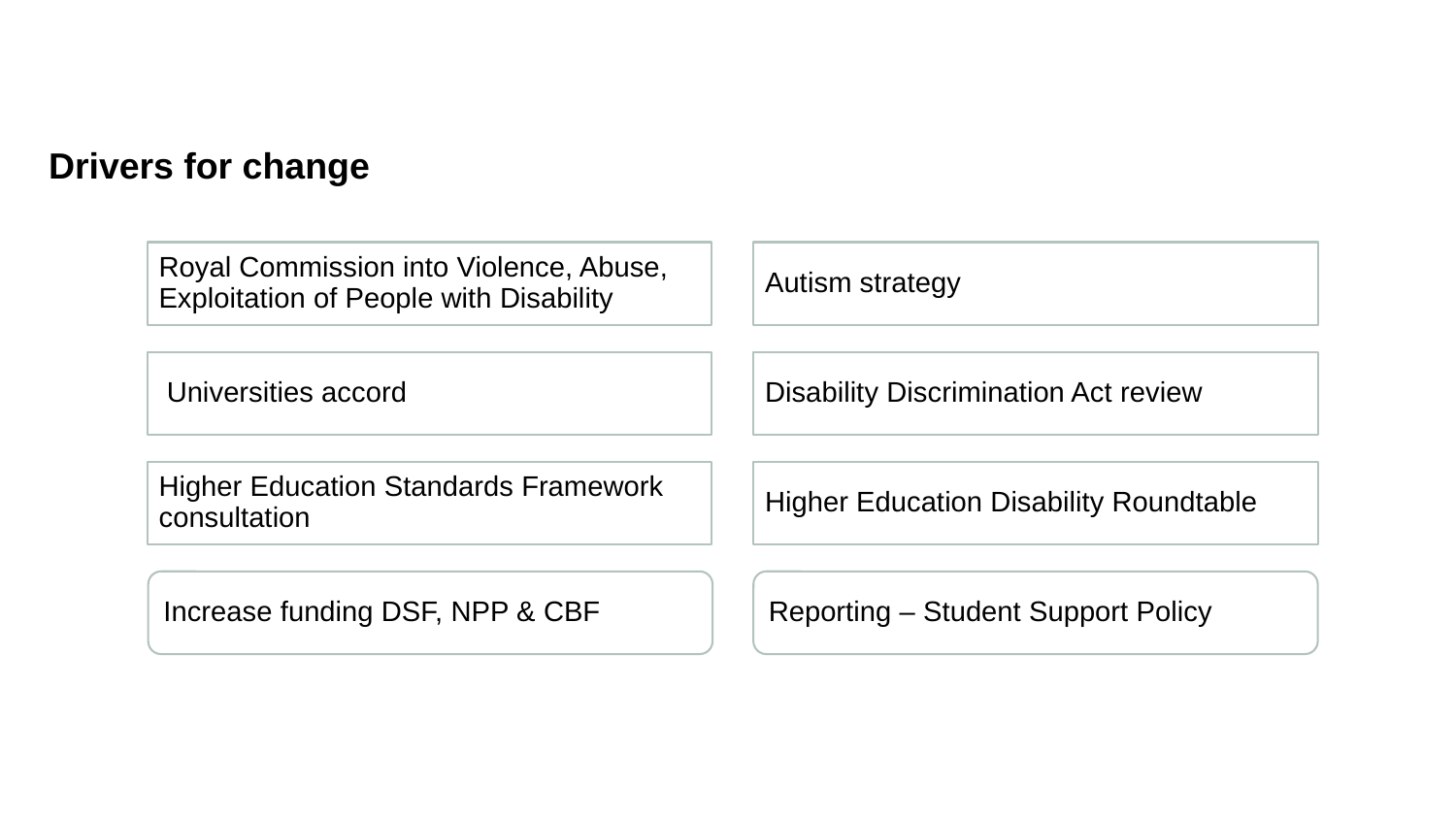

# Drivers for change
Royal Commission into Violence, Abuse, Exploitation of People with Disability
Autism strategy
 Universities accord
Disability Discrimination Act review
Higher Education Standards Framework consultation
Higher Education Disability Roundtable
Increase funding DSF, NPP & CBF
Reporting – Student Support Policy